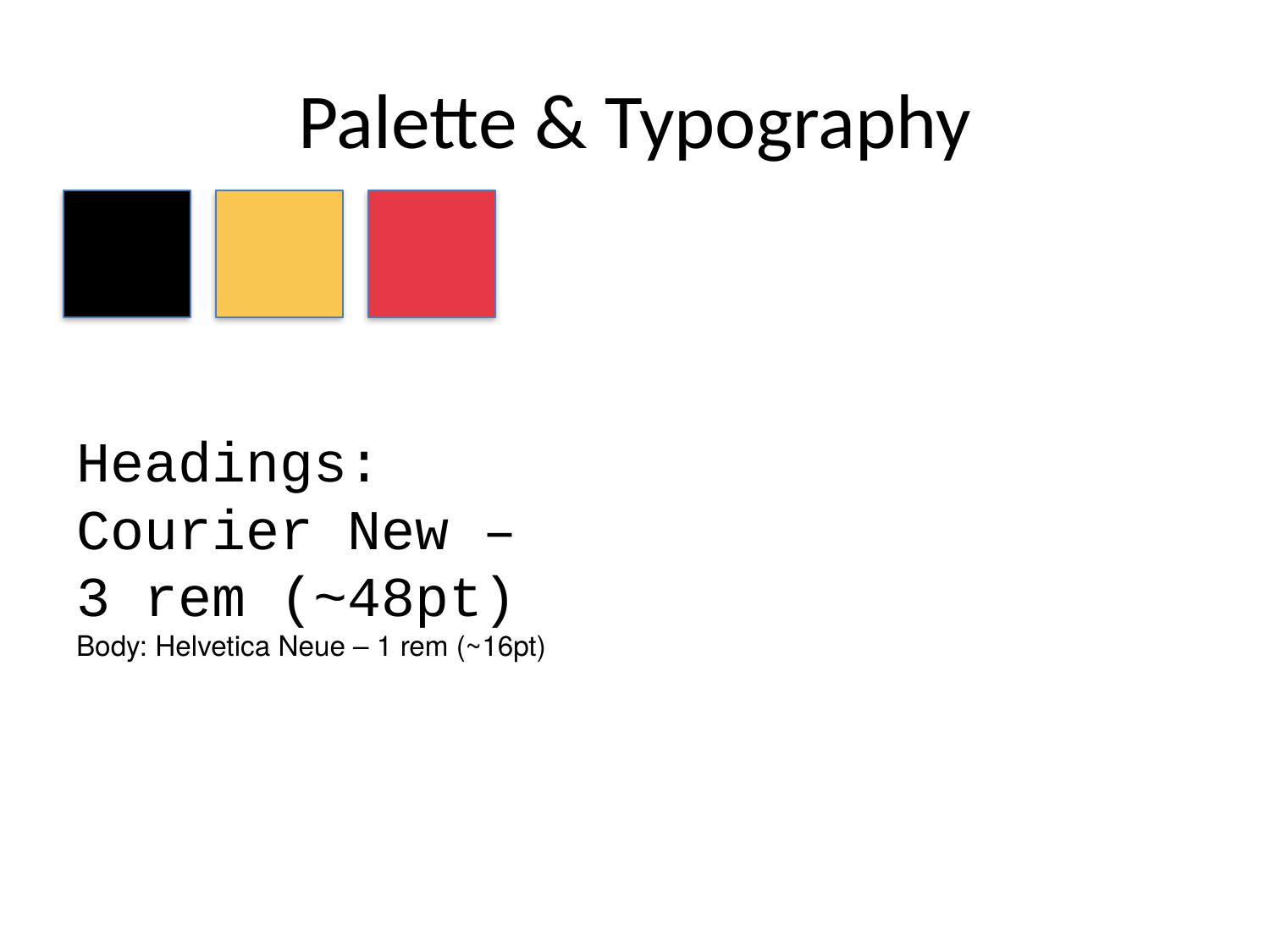

# Palette & Typography

Headings: Courier New – 3 rem (~48pt)
Body: Helvetica Neue – 1 rem (~16pt)